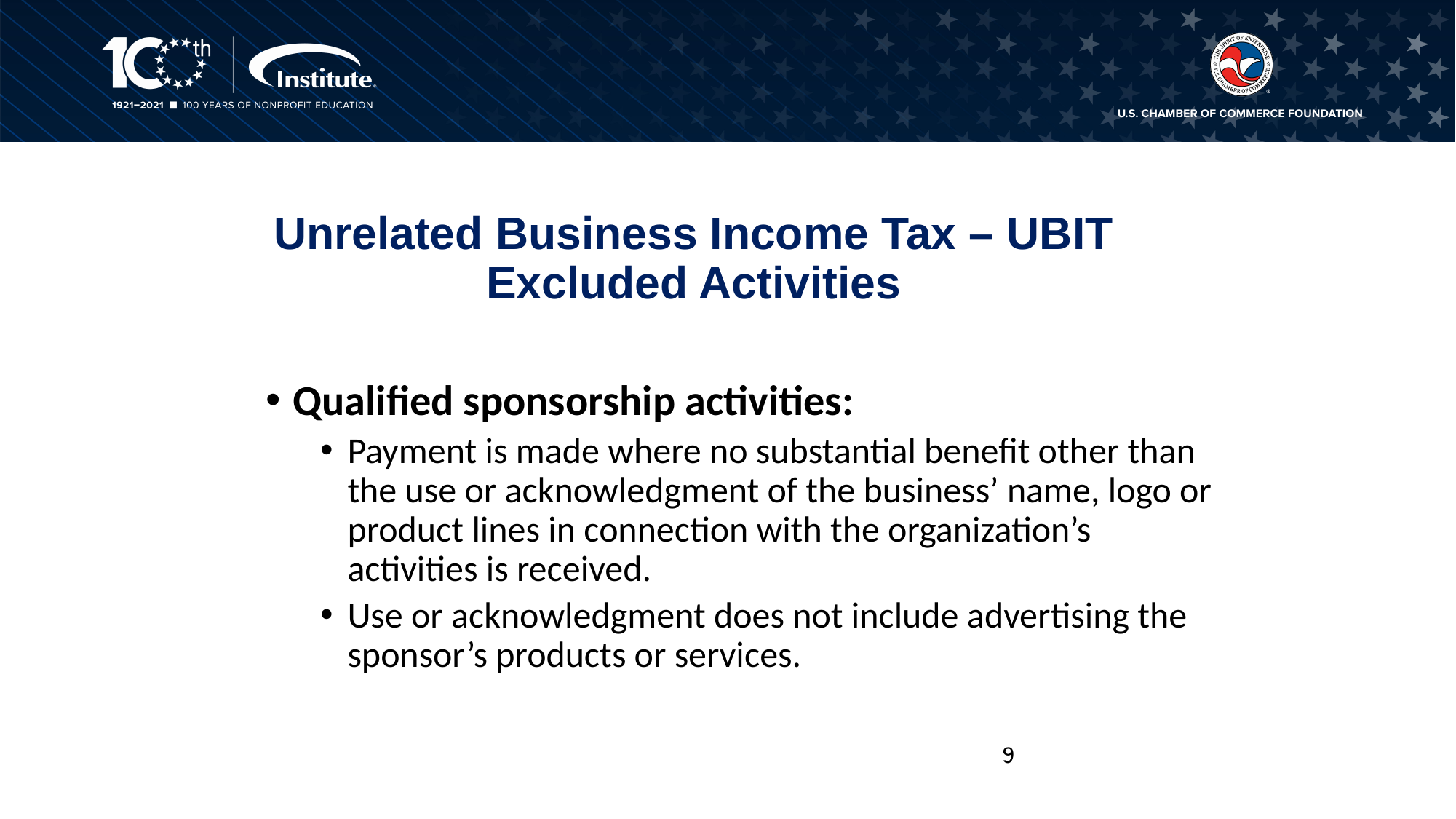

# Unrelated Business Income Tax – UBIT Excluded Activities
Qualified sponsorship activities:
Payment is made where no substantial benefit other than the use or acknowledgment of the business’ name, logo or product lines in connection with the organization’s activities is received.
Use or acknowledgment does not include advertising the sponsor’s products or services.
9